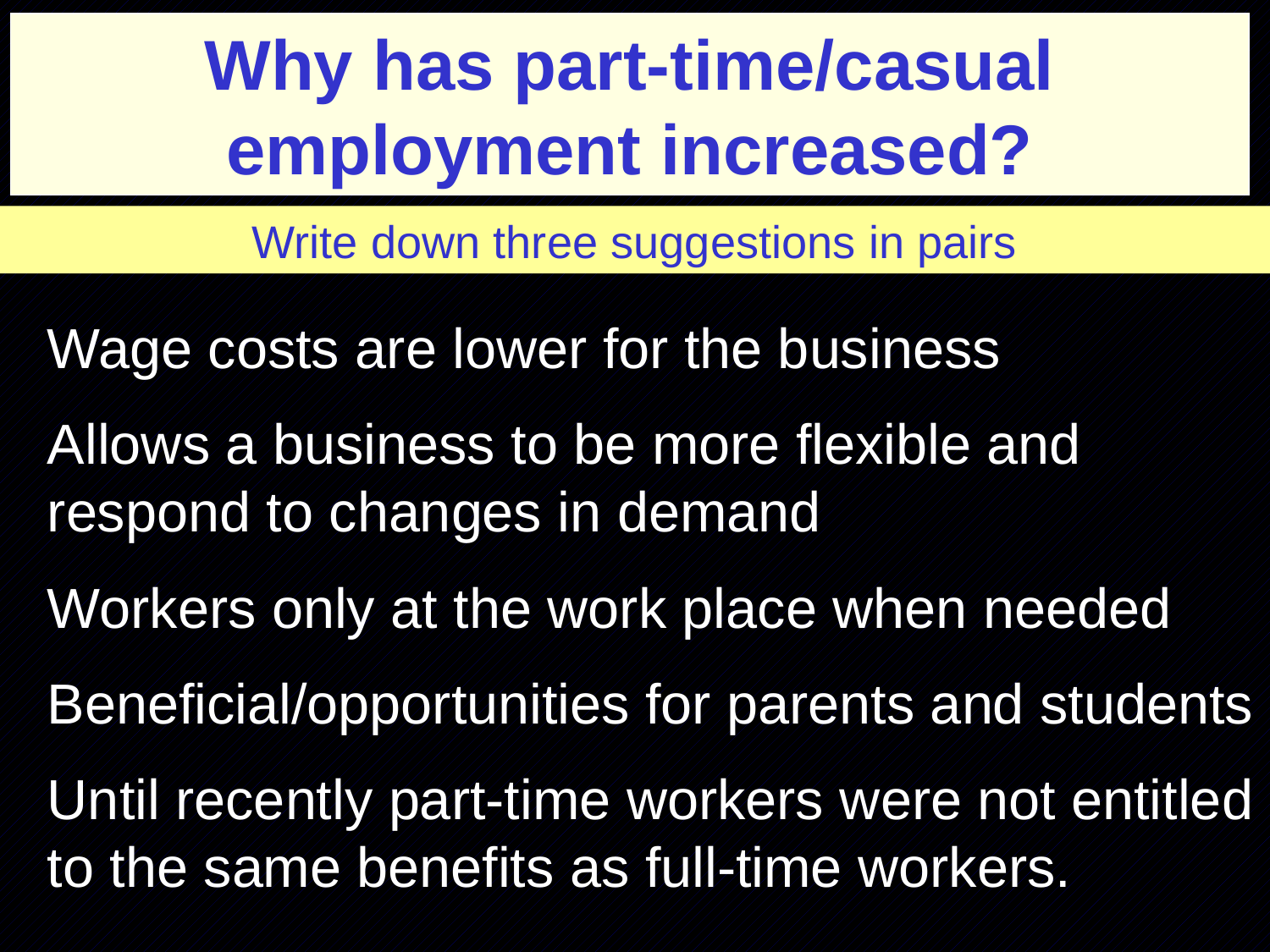

Why has part-time/casual employment increased?
Write down three suggestions in pairs
Wage costs are lower for the business
Allows a business to be more flexible and respond to changes in demand
Workers only at the work place when needed
Beneficial/opportunities for parents and students
Until recently part-time workers were not entitled to the same benefits as full-time workers.